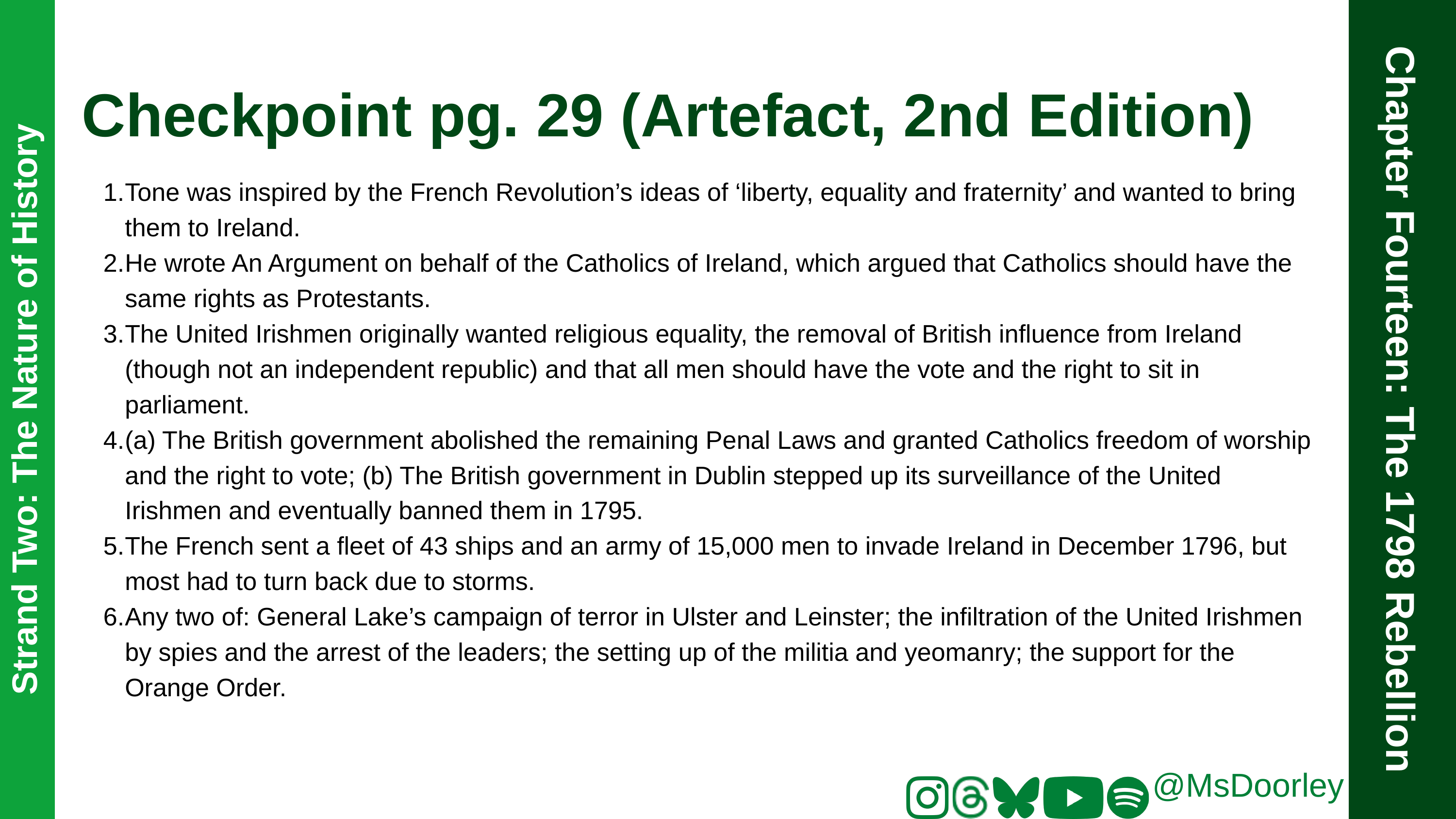

Checkpoint pg. 29 (Artefact, 2nd Edition)
Tone was inspired by the French Revolution’s ideas of ‘liberty, equality and fraternity’ and wanted to bring them to Ireland.
He wrote An Argument on behalf of the Catholics of Ireland, which argued that Catholics should have the same rights as Protestants.
The United Irishmen originally wanted religious equality, the removal of British influence from Ireland (though not an independent republic) and that all men should have the vote and the right to sit in parliament.
(a) The British government abolished the remaining Penal Laws and granted Catholics freedom of worship and the right to vote; (b) The British government in Dublin stepped up its surveillance of the United Irishmen and eventually banned them in 1795.
The French sent a fleet of 43 ships and an army of 15,000 men to invade Ireland in December 1796, but most had to turn back due to storms.
Any two of: General Lake’s campaign of terror in Ulster and Leinster; the infiltration of the United Irishmen by spies and the arrest of the leaders; the setting up of the militia and yeomanry; the support for the Orange Order.
Chapter Fourteen: The 1798 Rebellion
Strand Two: The Nature of History

@MsDoorley